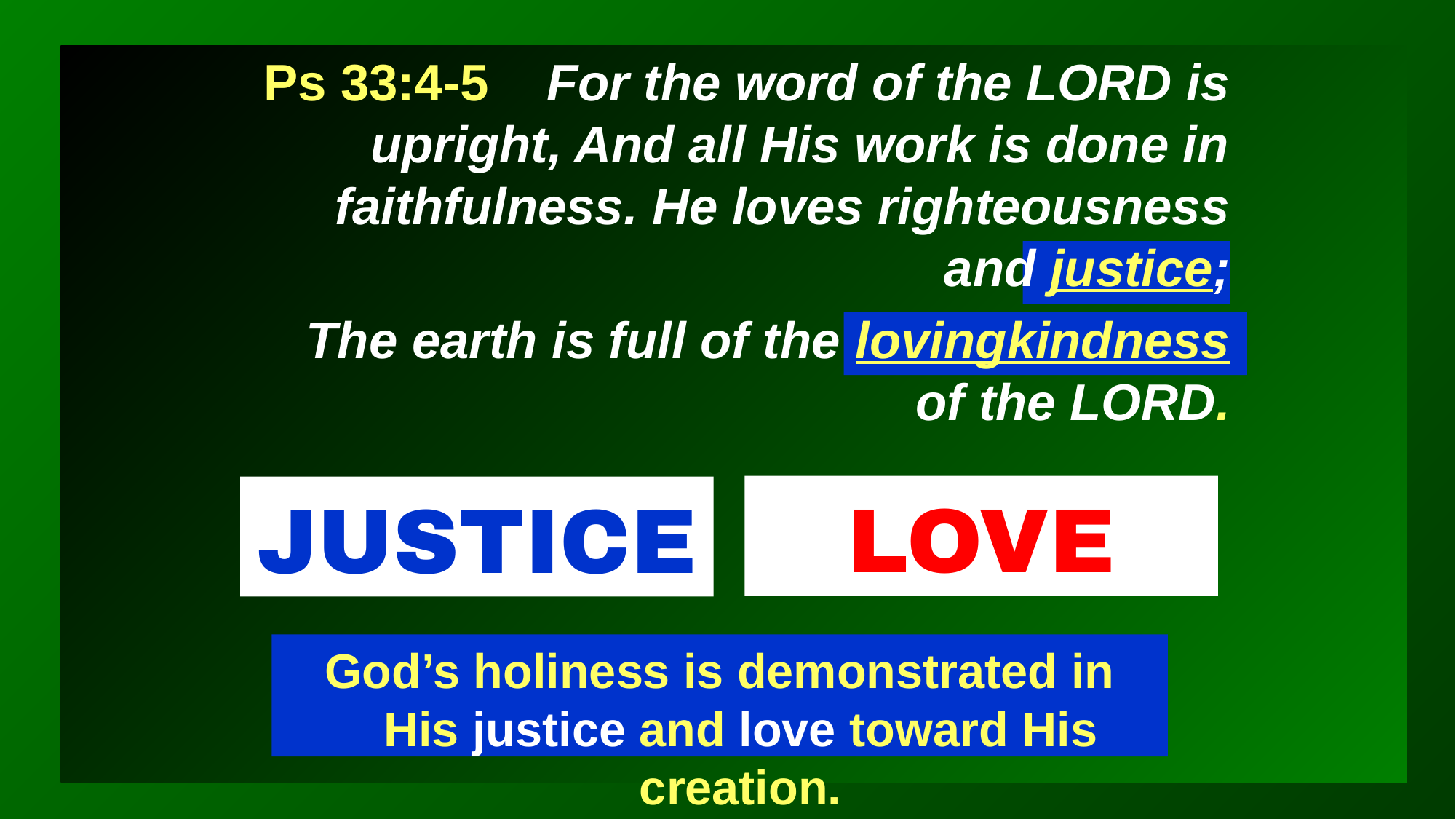

Ps 33:4-5    For the word of the LORD is upright, And all His work is done in faithfulness. He loves righteousness and justice;
The earth is full of the lovingkindness of the LORD.

LOVE
JUSTICE
God’s holiness is demonstrated in His justice and love toward His creation.